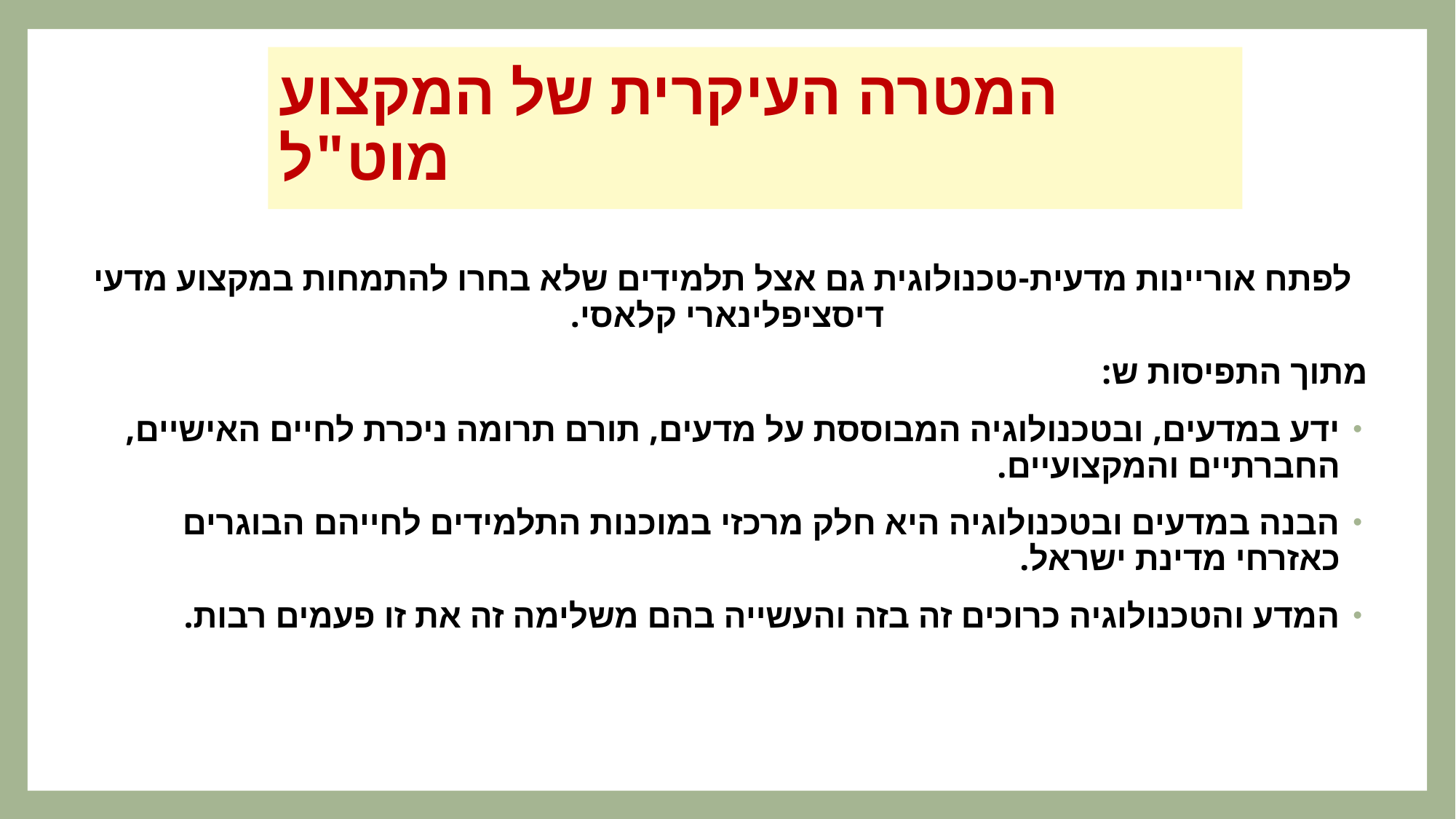

# המטרה העיקרית של המקצוע מוט"ל
לפתח אוריינות מדעית-טכנולוגית גם אצל תלמידים שלא בחרו להתמחות במקצוע מדעי דיסציפלינארי קלאסי.
מתוך התפיסות ש:
ידע במדעים, ובטכנולוגיה המבוססת על מדעים, תורם תרומה ניכרת לחיים האישיים, החברתיים והמקצועיים.
הבנה במדעים ובטכנולוגיה היא חלק מרכזי במוכנות התלמידים לחייהם הבוגרים כאזרחי מדינת ישראל.
המדע והטכנולוגיה כרוכים זה בזה והעשייה בהם משלימה זה את זו פעמים רבות.